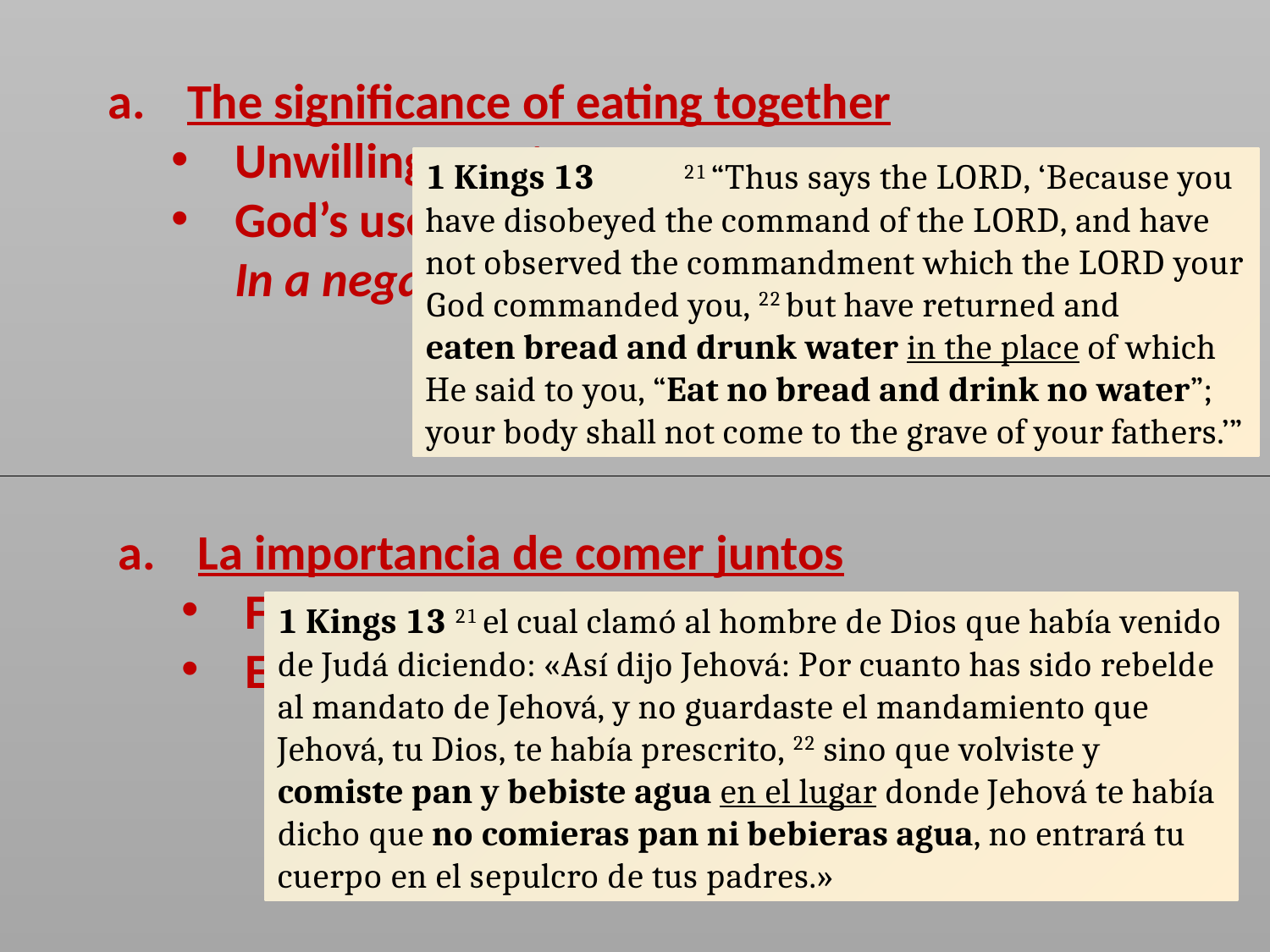

The significance of eating together
Unwillingness to commune
God’s use of this concept
In a negative way…
1 Kings 13	 21 “Thus says the Lord, ‘Because you have disobeyed the command of the Lord, and have not observed the commandment which the Lord your God commanded you, 22 but have returned and
eaten bread and drunk water in the place of which
He said to you, “Eat no bread and drink no water”; your body shall not come to the grave of your fathers.’”
La importancia de comer juntos
Falta de voluntad de comunión
El uso de Dios de este concepto
	De manera negativa ...
1 Kings 13 21 el cual clamó al hombre de Dios que había venido de Judá diciendo: «Así dijo Jehová: Por cuanto has sido rebelde al mandato de Jehová, y no guardaste el mandamiento que Jehová, tu Dios, te había prescrito, 22 sino que volviste y
comiste pan y bebiste agua en el lugar donde Jehová te había
dicho que no comieras pan ni bebieras agua, no entrará tu cuerpo en el sepulcro de tus padres.»